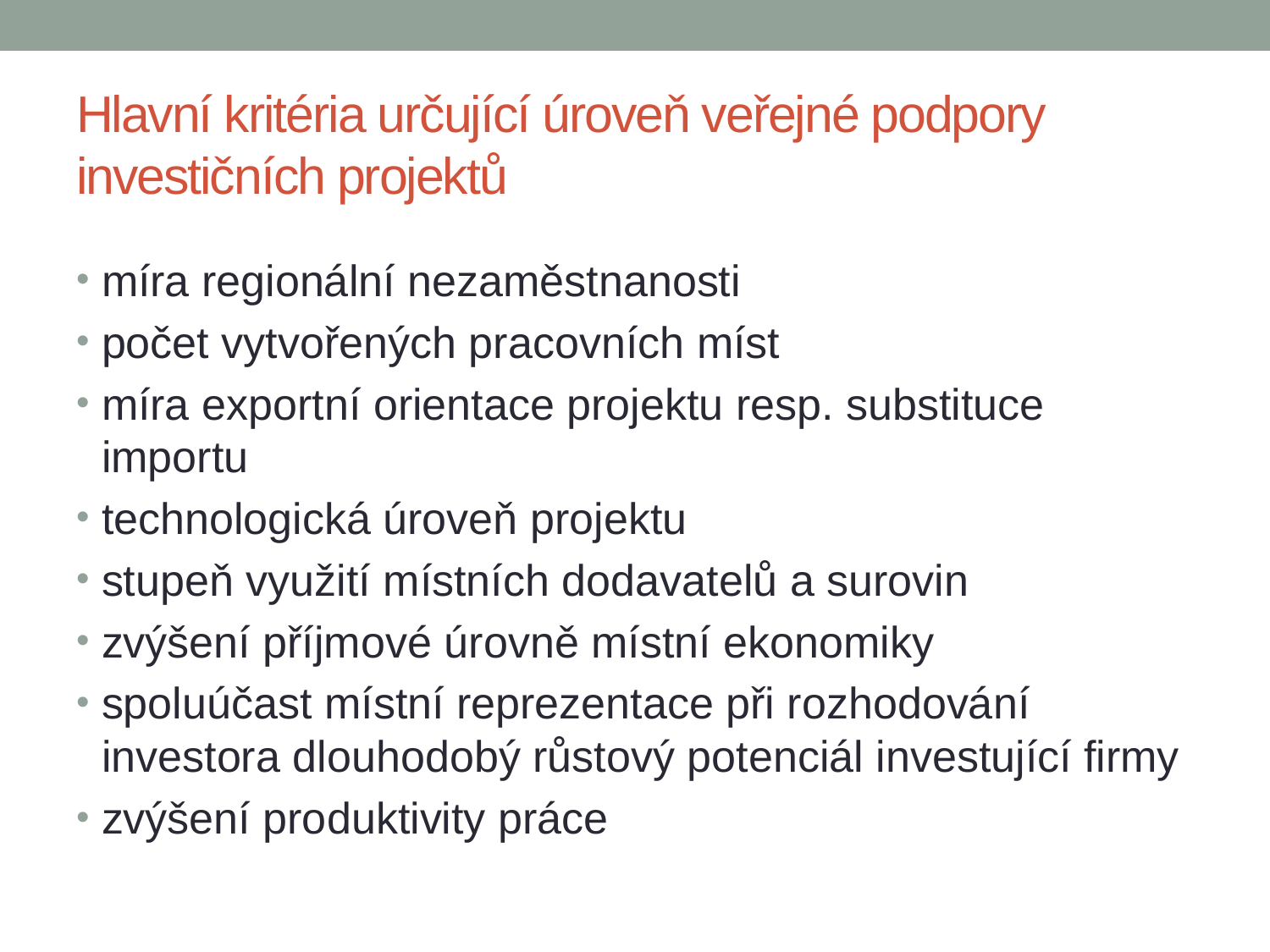

# Hlavní kritéria určující úroveň veřejné podpory investičních projektů
míra regionální nezaměstnanosti
počet vytvořených pracovních míst
míra exportní orientace projektu resp. substituce importu
technologická úroveň projektu
stupeň využití místních dodavatelů a surovin
zvýšení příjmové úrovně místní ekonomiky
spoluúčast místní reprezentace při rozhodování investora dlouhodobý růstový potenciál investující firmy
zvýšení produktivity práce